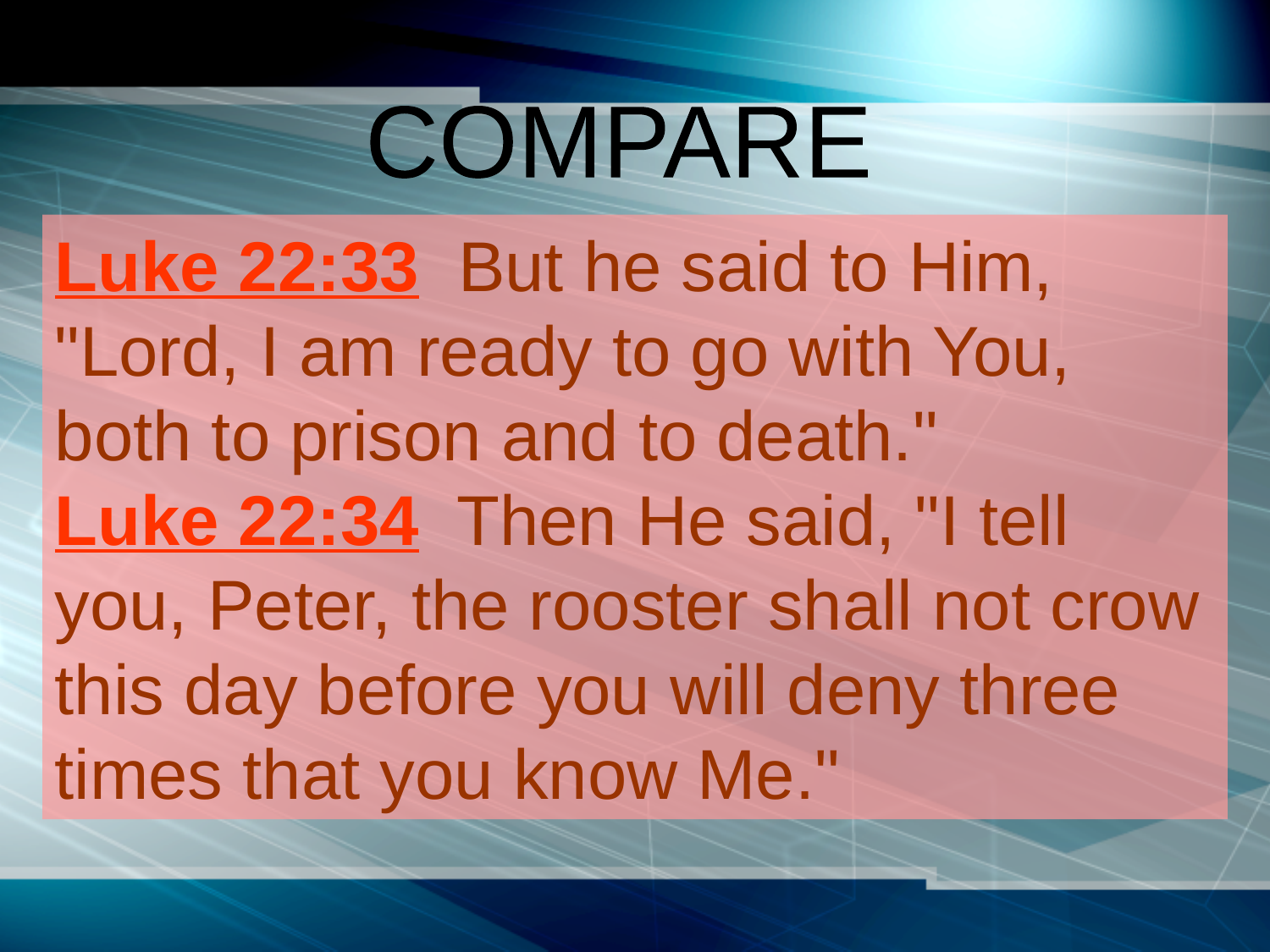

COMPARE
Luke 22:33  But he said to Him, "Lord, I am ready to go with You, both to prison and to death."
Luke 22:34  Then He said, "I tell you, Peter, the rooster shall not crow this day before you will deny three times that you know Me."